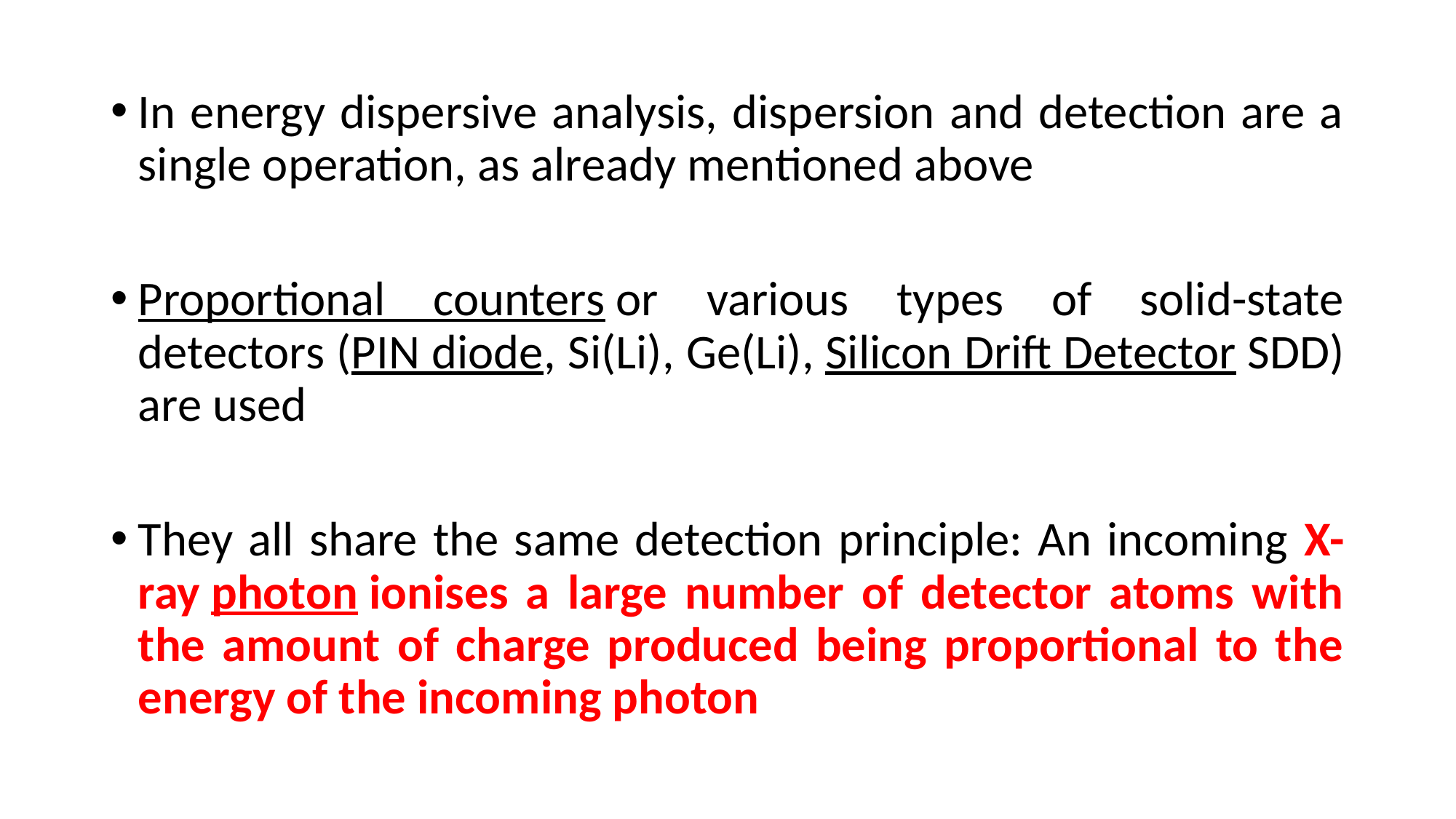

In energy dispersive analysis, dispersion and detection are a single operation, as already mentioned above

Proportional counters or various types of solid-state detectors (PIN diode, Si(Li), Ge(Li), Silicon Drift Detector SDD) are used

They all share the same detection principle: An incoming X-ray photon ionises a large number of detector atoms with the amount of charge produced being proportional to the energy of the incoming photon